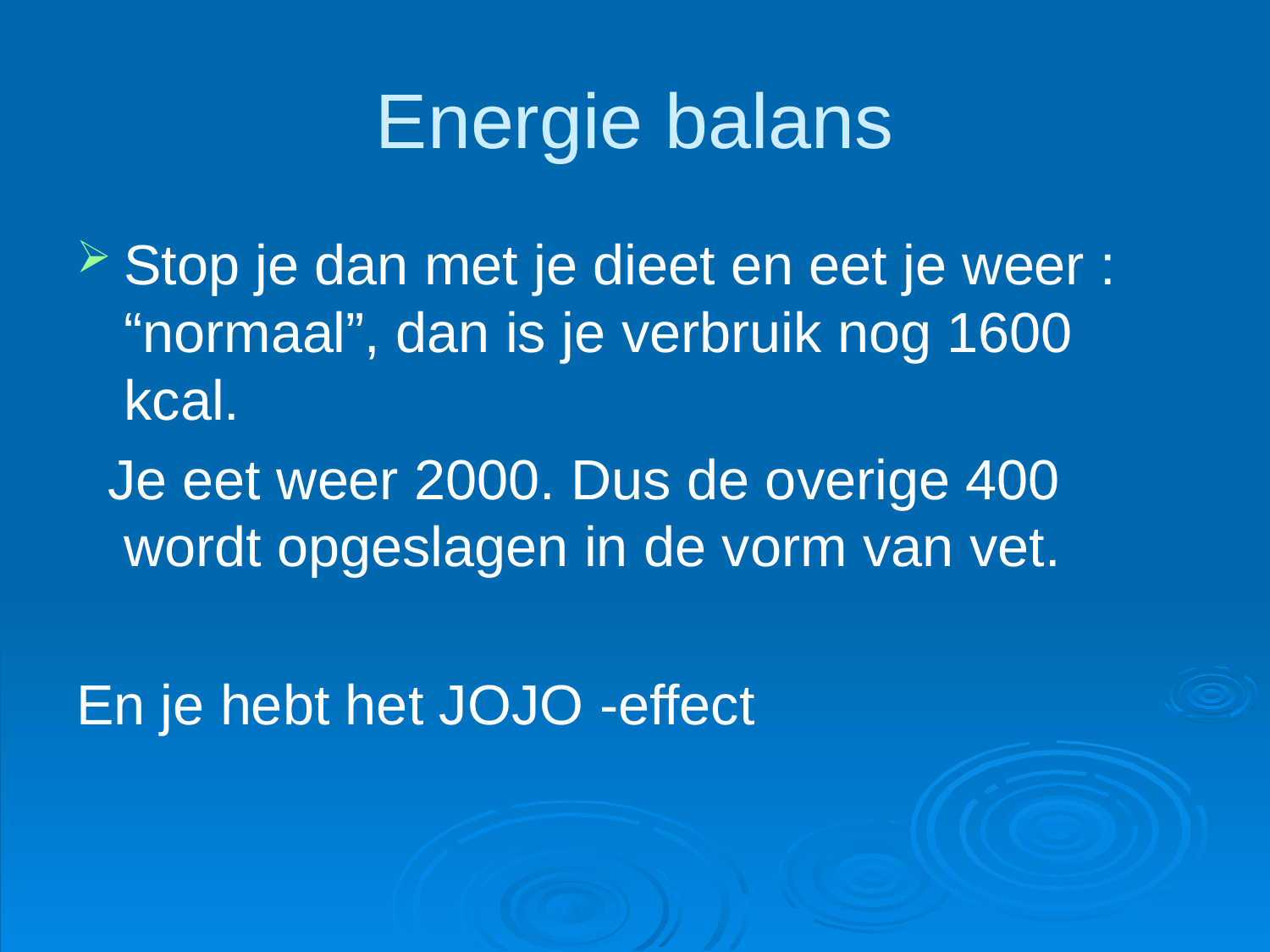

# Energie balans
Stop je dan met je dieet en eet je weer : “normaal”, dan is je verbruik nog 1600 kcal.
  Je eet weer 2000. Dus de overige 400 wordt opgeslagen in de vorm van vet.

En je hebt het JOJO -effect